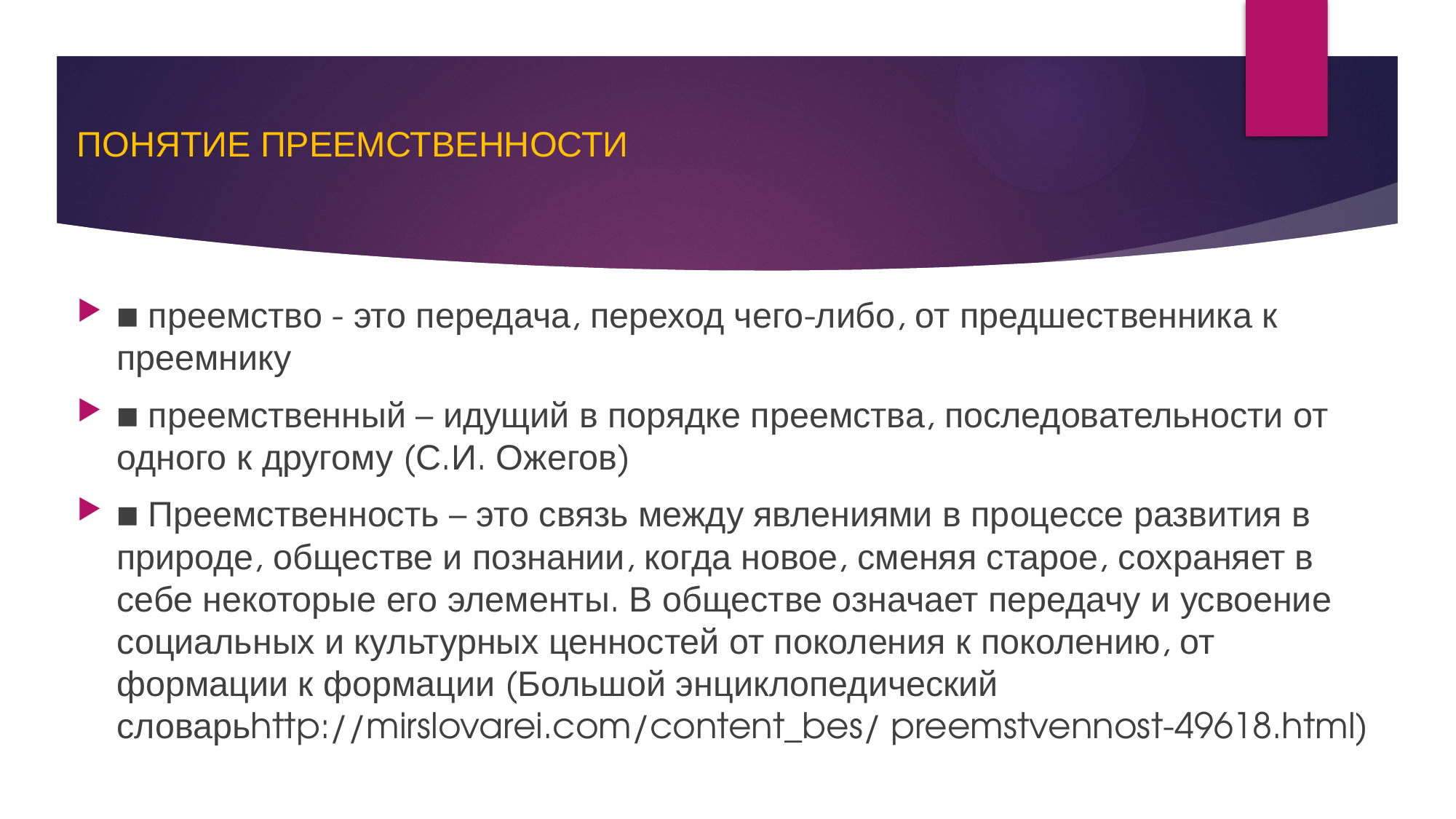

ПОНЯТИЕ ПРЕЕМСТВЕННОСТИ

◼ преемство - это передача, переход чего-либо, от предшественника к преемнику
◼ преемственный – идущий в порядке преемства, последовательности от одного к другому (С.И. Ожегов)
◼ Преемственность – это связь между явлениями в процессе развития в природе, обществе и познании, когда новое, сменяя старое, сохраняет в себе некоторые его элементы. В обществе означает передачу и усвоение социальных и культурных ценностей от поколения к поколению, от формации к формации (Большой энциклопедический словарьhttp://mirslovarei.com/content_bes/ preemstvennost-49618.html)
#